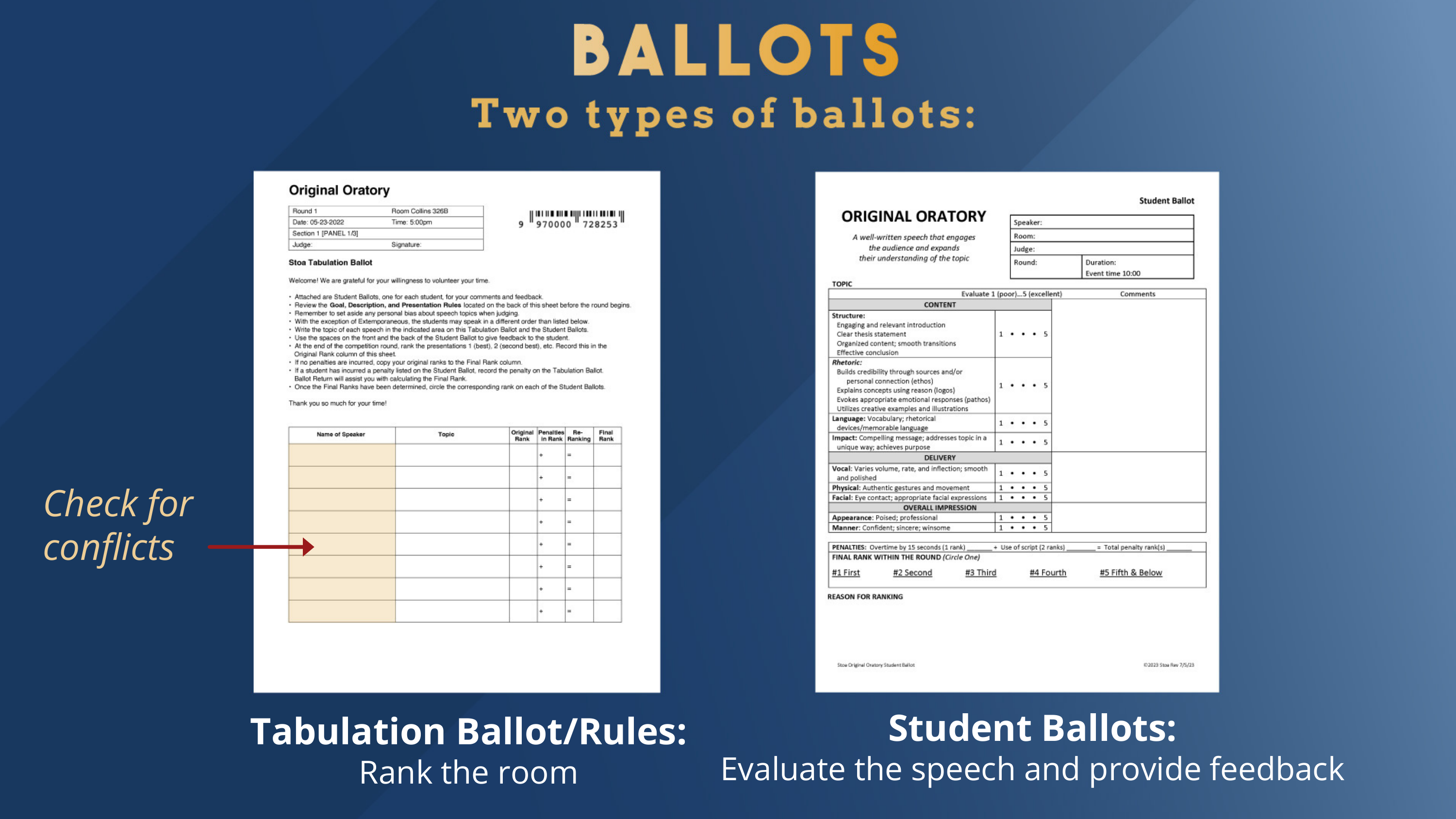

Check for conflicts

Student Ballots:
Evaluate the speech and provide feedback
Tabulation Ballot/Rules:
Rank the room